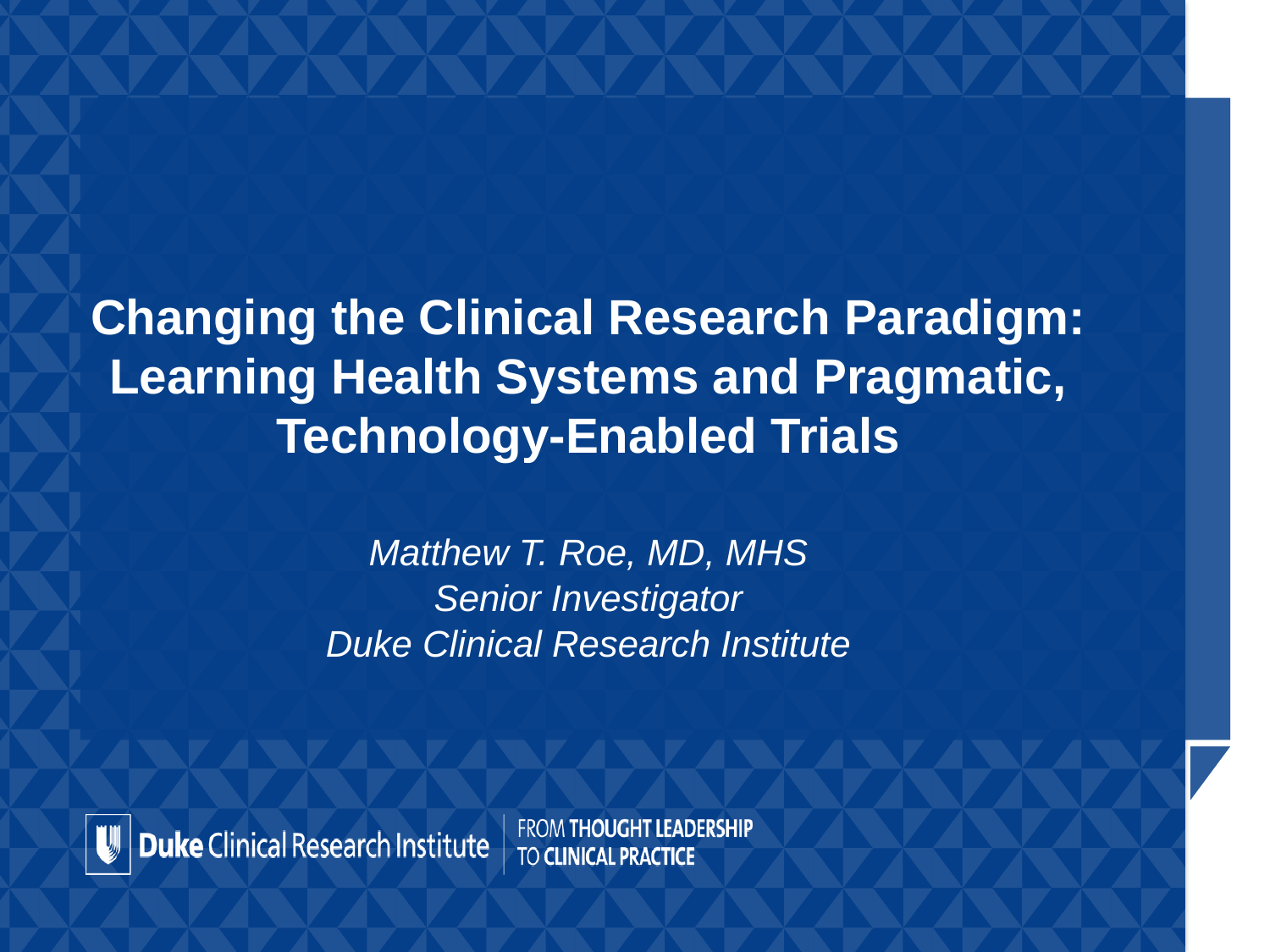

# Changing the Clinical Research Paradigm: Learning Health Systems and Pragmatic, Technology-Enabled Trials
Matthew T. Roe, MD, MHS
Senior Investigator
Duke Clinical Research Institute